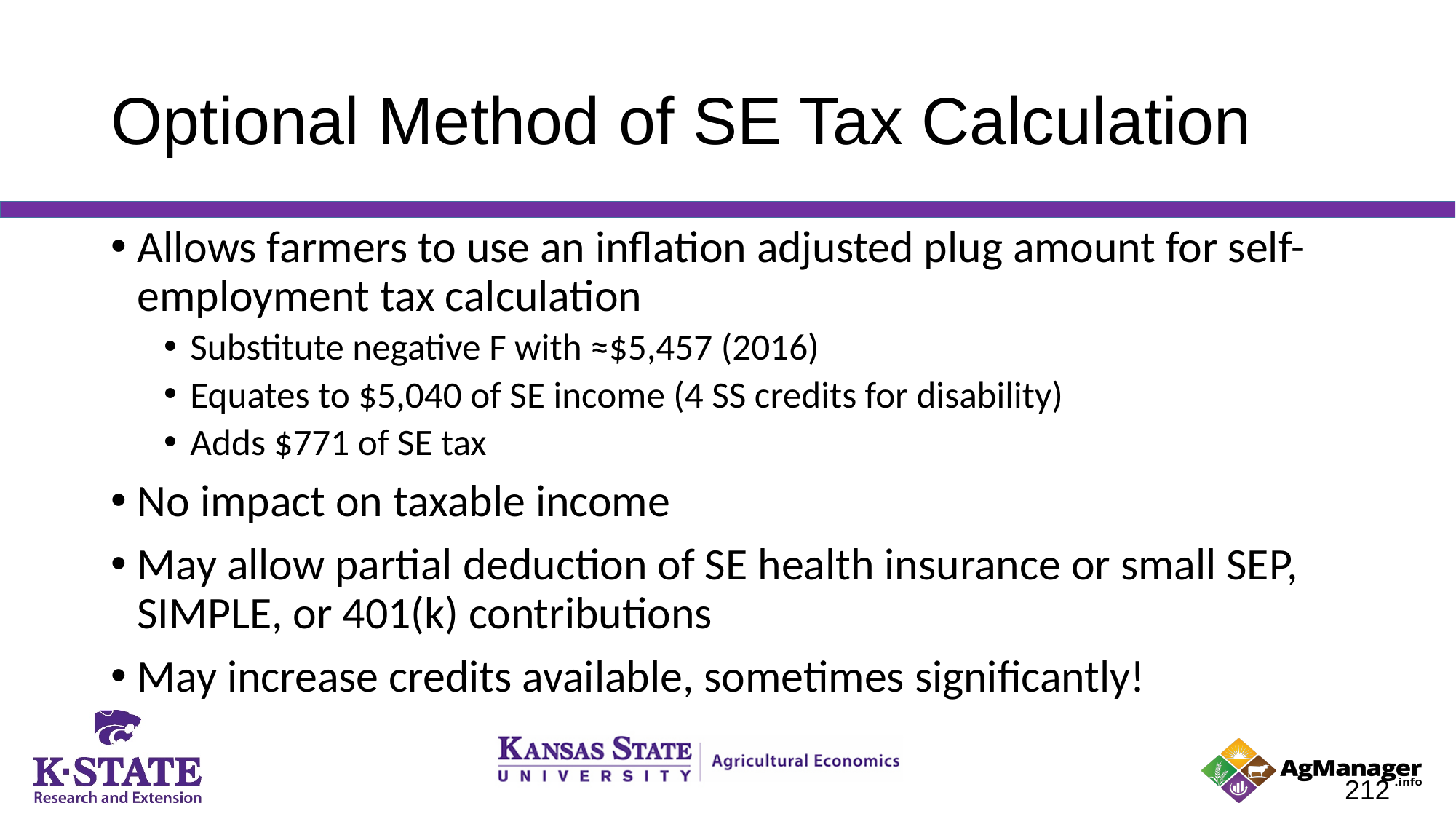

# Optional Method of SE Tax Calculation
Allows farmers to use an inflation adjusted plug amount for self-employment tax calculation
Substitute negative F with ≈$5,457 (2016)
Equates to $5,040 of SE income (4 SS credits for disability)
Adds $771 of SE tax
No impact on taxable income
May allow partial deduction of SE health insurance or small SEP, SIMPLE, or 401(k) contributions
May increase credits available, sometimes significantly!
212